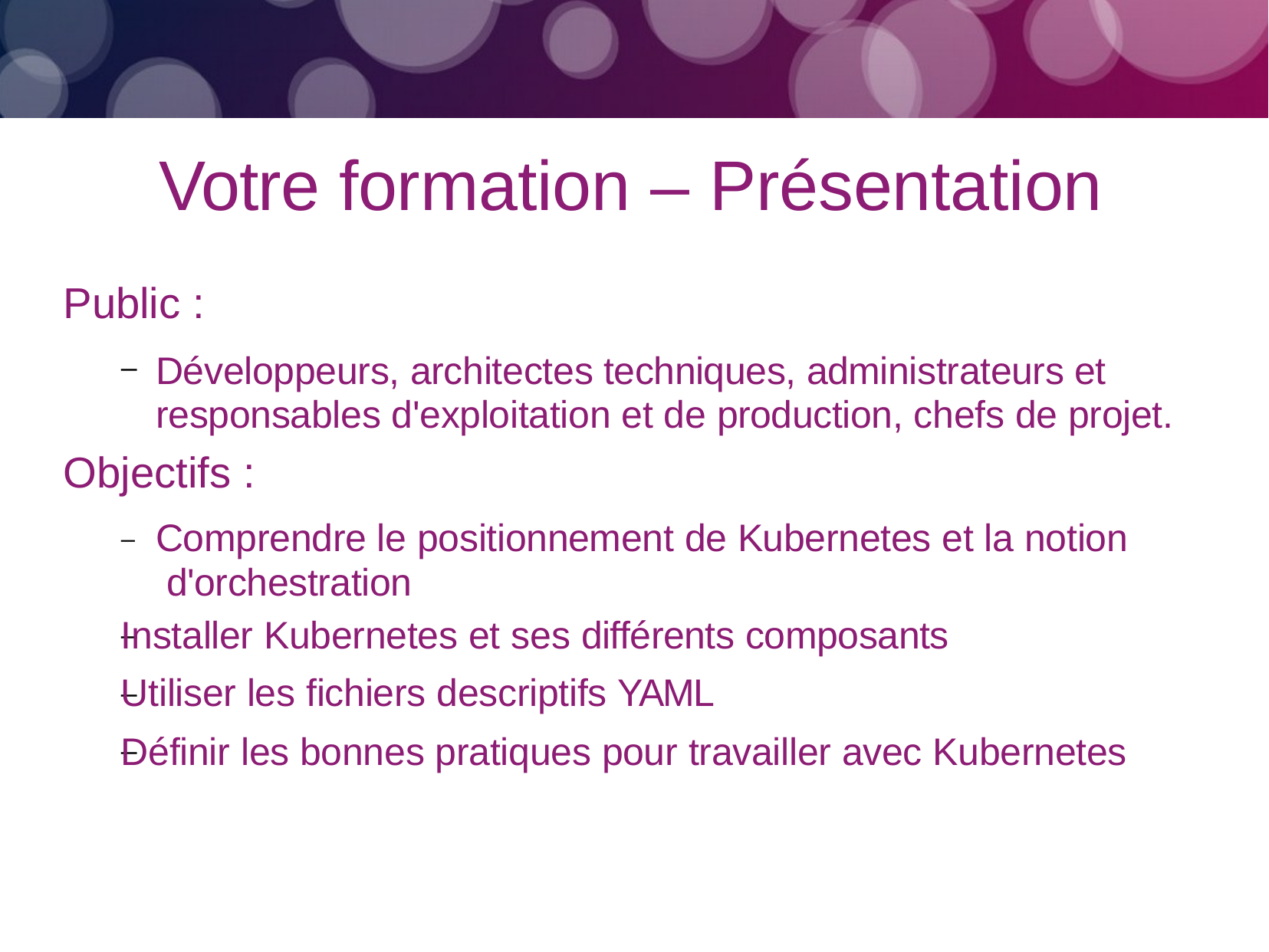

# Votre formation – Présentation
Public :
Développeurs, architectes techniques, administrateurs et  responsables d'exploitation et de production, chefs de projet.
Objectifs :
–
–	Comprendre le positionnement de Kubernetes et la notion  d'orchestration
Installer Kubernetes et ses différents composants
Utiliser les fichiers descriptifs YAML
Définir les bonnes pratiques pour travailler avec Kubernetes
–
–
–